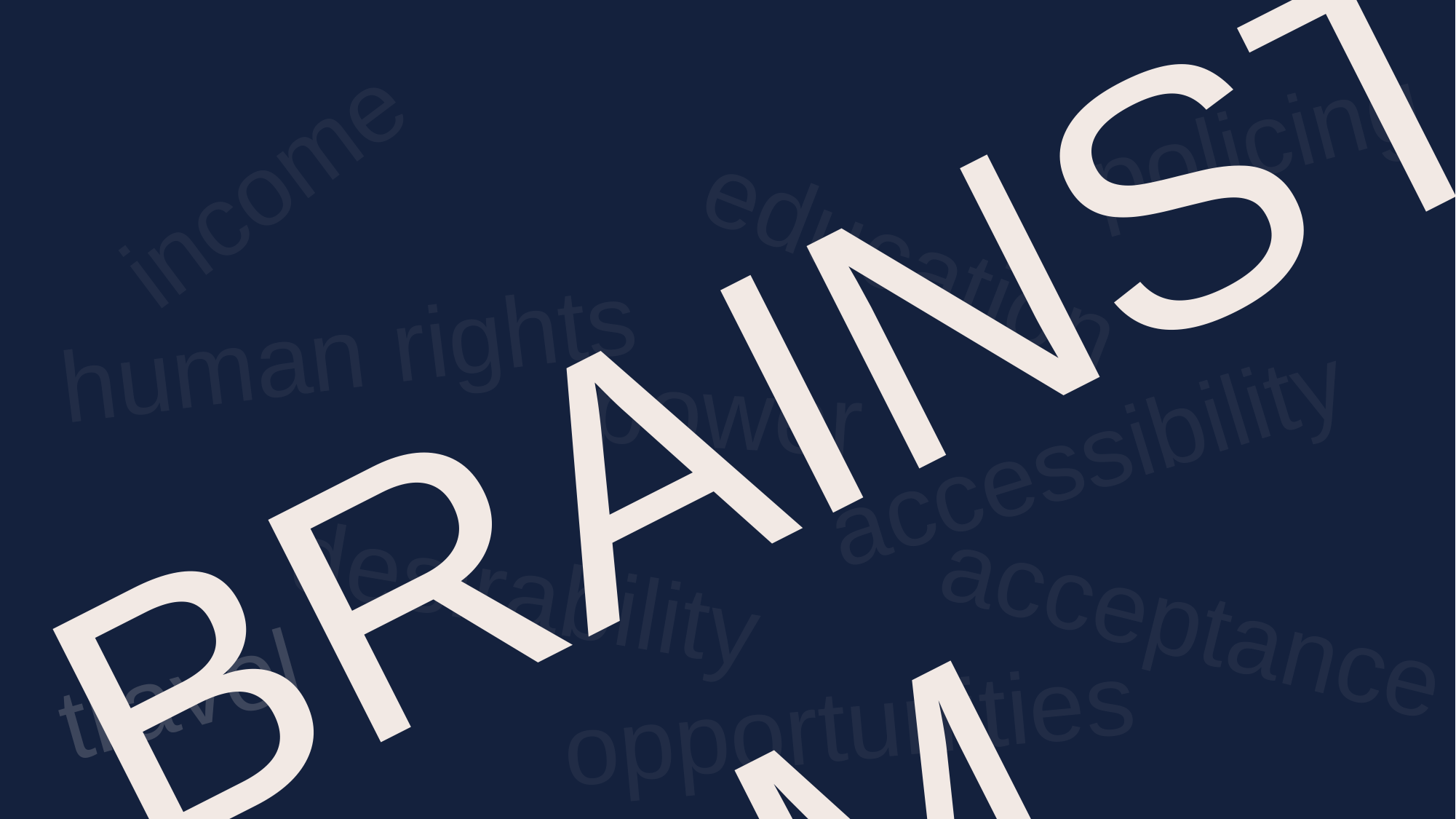

policing
income
BRAINSTORM
education
human rights
power
accessibility
desirability
acceptance
travel
opportunities